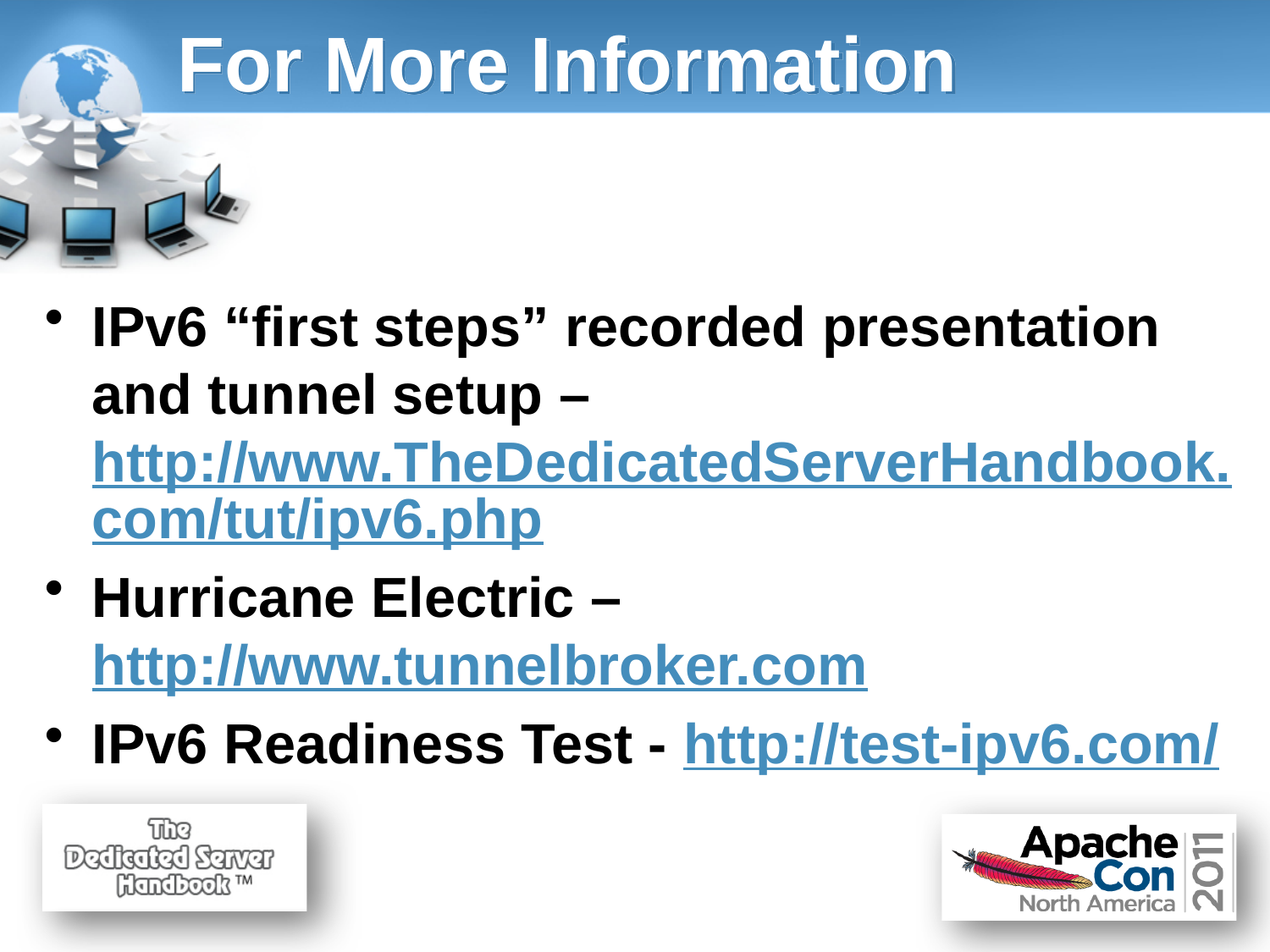

# For More Information

IPv6 “first steps” recorded presentation and tunnel setup – http://www.TheDedicatedServerHandbook.com/tut/ipv6.php
Hurricane Electric – http://www.tunnelbroker.com
IPv6 Readiness Test - http://test-ipv6.com/